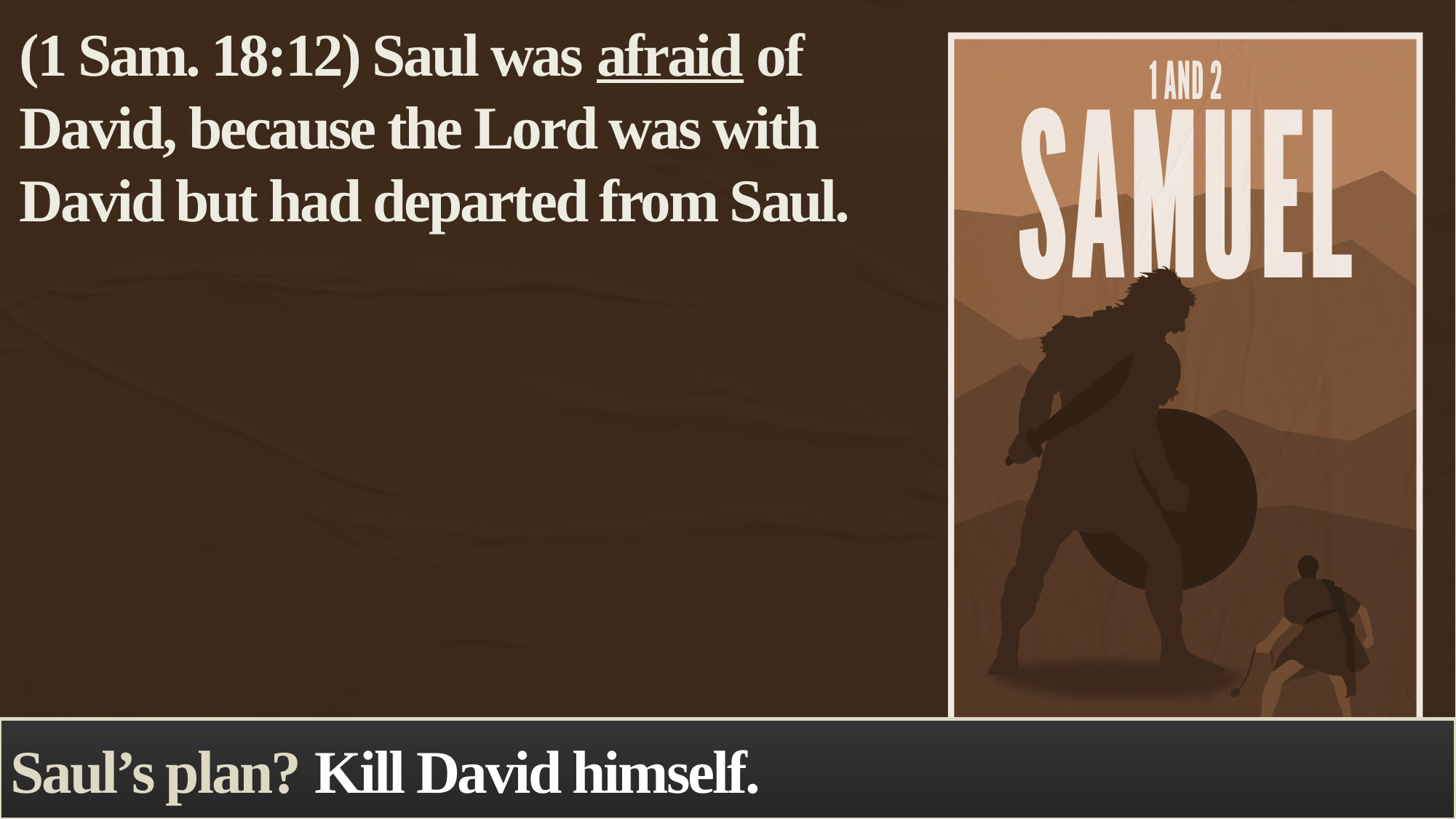

(1 Sam. 18:12) Saul was afraid of David, because the Lord was with David but had departed from Saul.
Saul’s plan? Kill David himself.